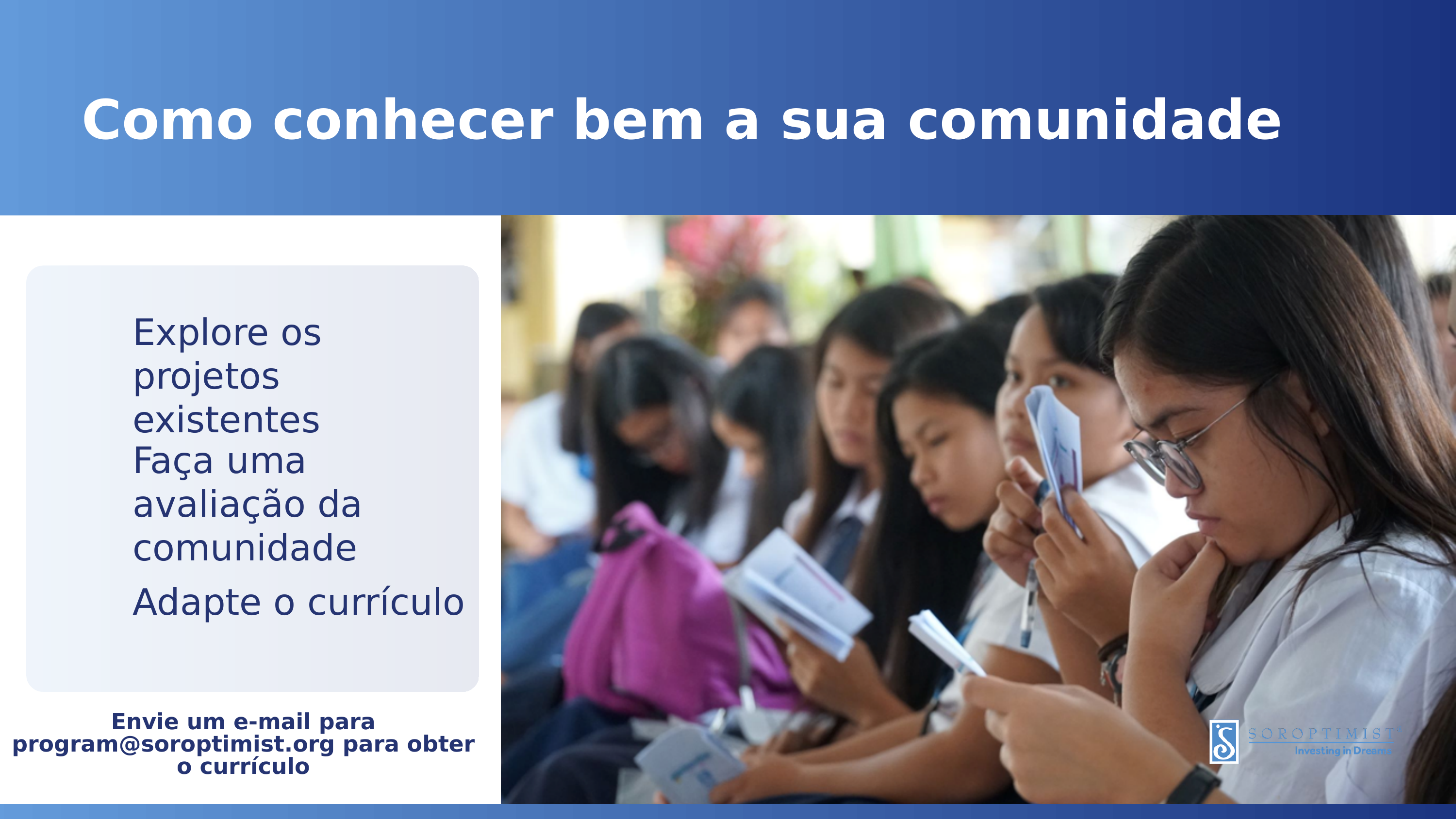

Como conhecer bem a sua comunidade

Explore os projetos existentes

Faça uma avaliação da comunidade

Adapte o currículo
Envie um e-mail para program@soroptimist.org para obter o currículo